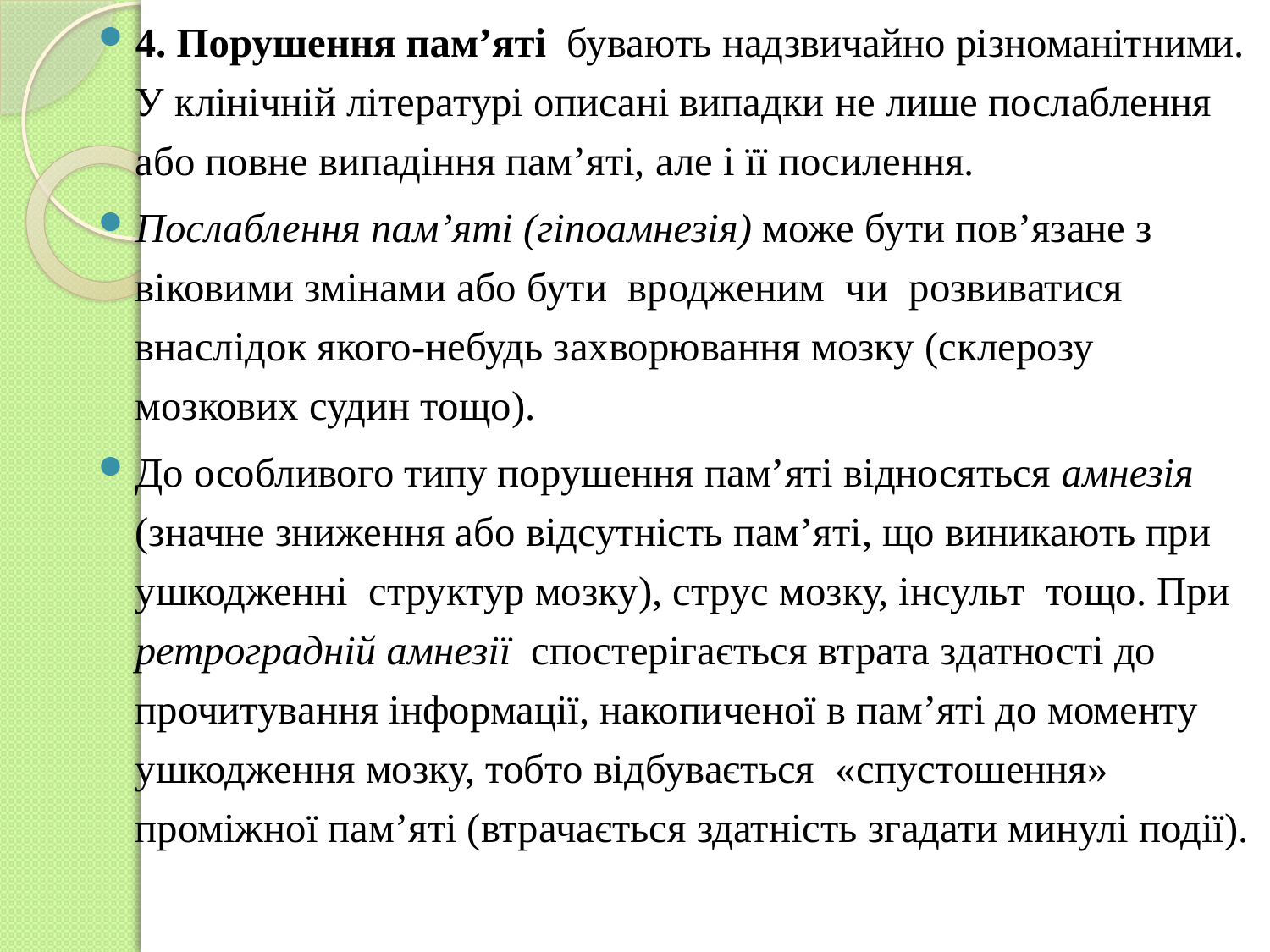

4. Порушення пам’яті  бувають надзвичайно різноманітними. У клінічній літературі описані випадки не лише послаблення або повне випадіння пам’яті, але і її посилення.
Послаблення пам’яті (гіпоамнезія) може бути пов’язане з віковими змінами або бути  вродженим  чи  розвиватися внаслідок якого-небудь захворювання мозку (склерозу мозкових судин тощо).
До особливого типу порушення пам’яті відносяться амнезія (значне зниження або відсутність пам’яті, що виникають при ушкодженні  структур мозку), струс мозку, інсульт  тощо. При ретроградній амнезії  спостерігається втрата здатності до  прочитування інформації, накопиченої в пам’яті до моменту ушкодження мозку, тобто відбувається  «спустошення»  проміжної пам’яті (втрачається здатність згадати минулі події).